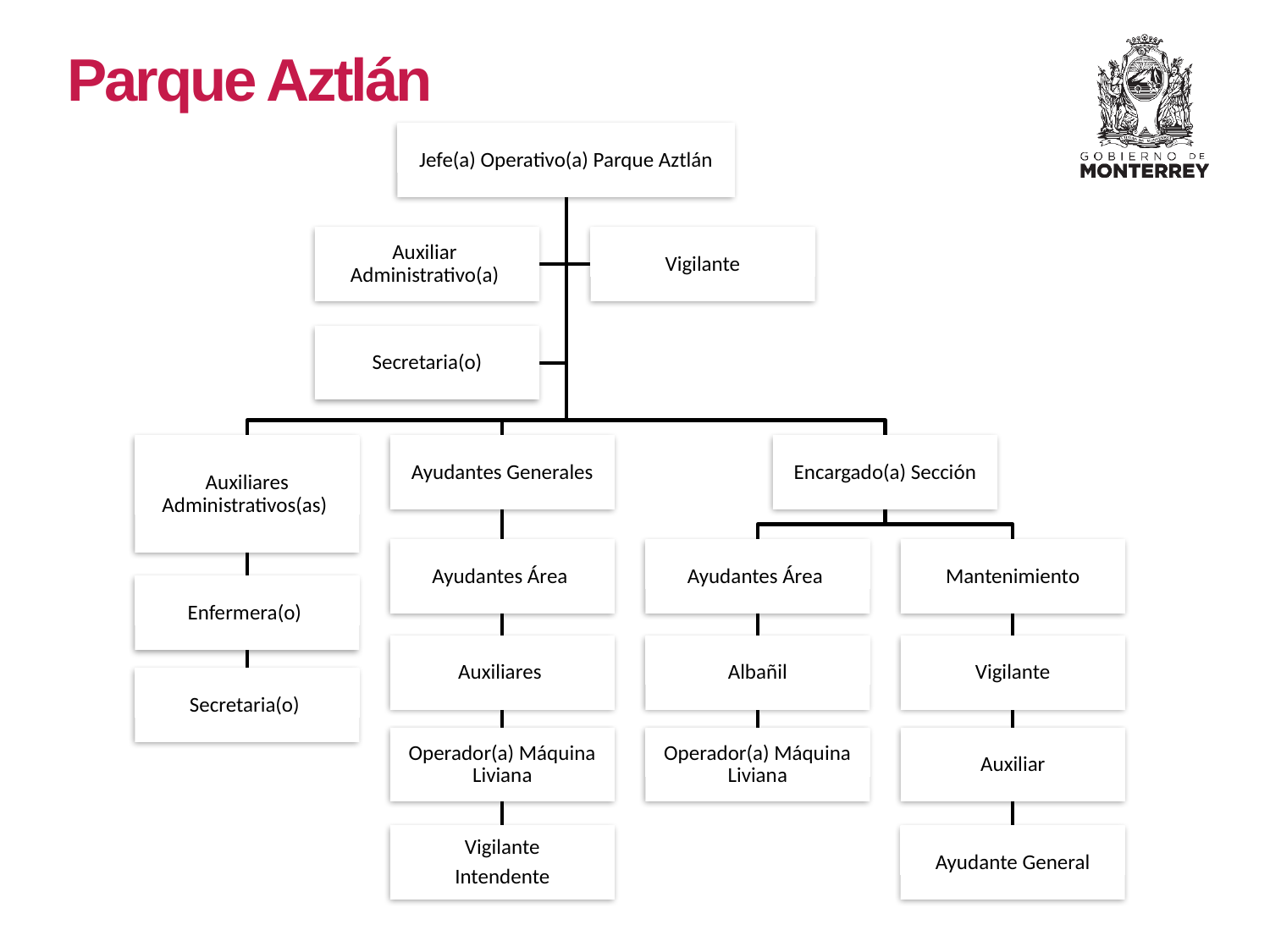

Parque Aztlán
Jefe(a) Operativo(a) Parque Aztlán
Auxiliares Administrativos(as)
Enfermera(o)
Secretaria(o)
Ayudantes Generales
Ayudantes Área
Auxiliares
Operador(a) Máquina Liviana
Vigilante
Intendente
Encargado(a) Sección
Ayudantes Área
Albañil
Operador(a) Máquina Liviana
Mantenimiento
Vigilante
Auxiliar
Ayudante General
Auxiliar
Administrativo(a)
Vigilante
Secretaria(o)